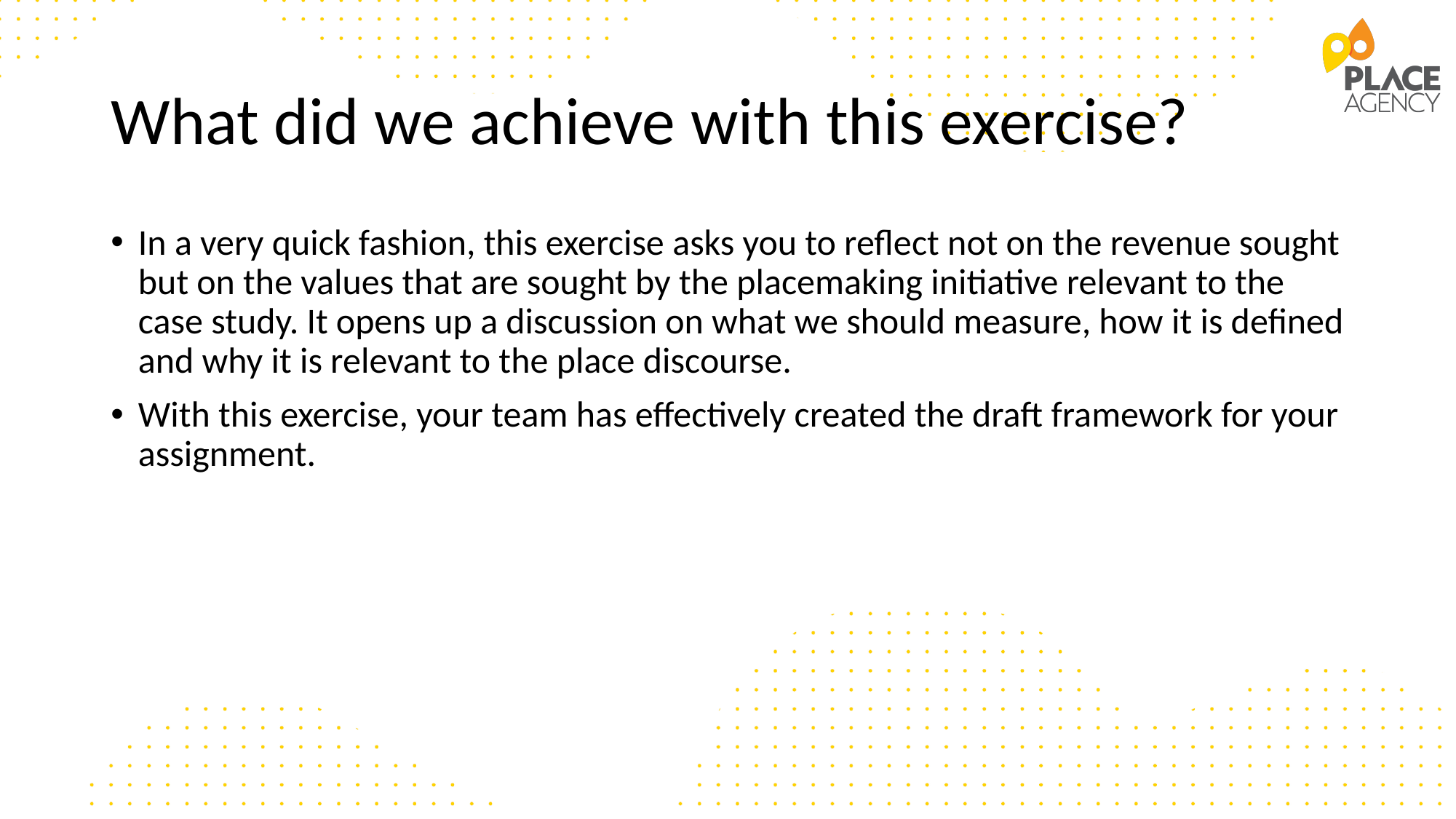

# What did we achieve with this exercise?
In a very quick fashion, this exercise asks you to reflect not on the revenue sought but on the values that are sought by the placemaking initiative relevant to the case study. It opens up a discussion on what we should measure, how it is defined and why it is relevant to the place discourse.
With this exercise, your team has effectively created the draft framework for your assignment.